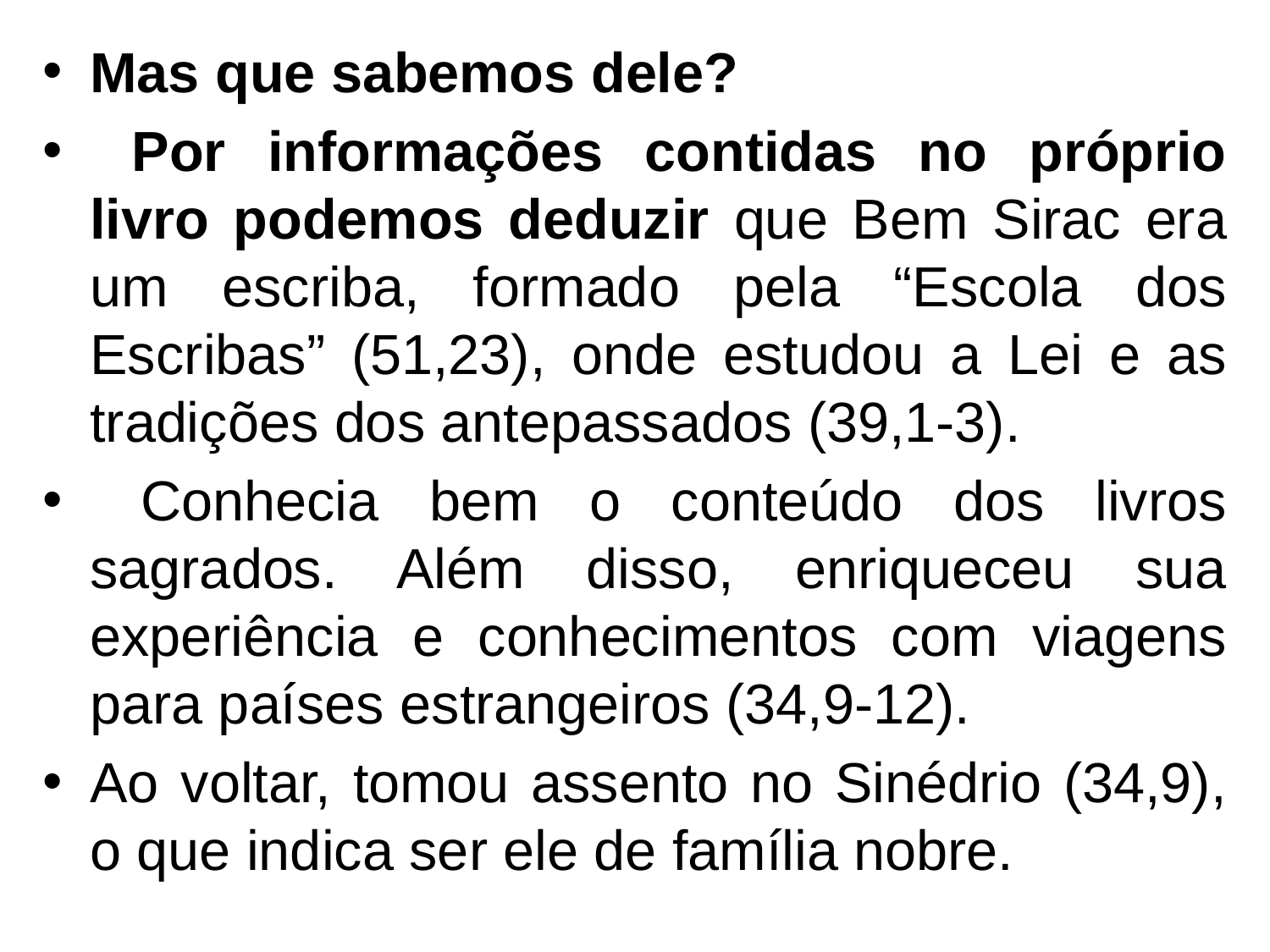

Mas que sabemos dele?
 Por informações contidas no próprio livro podemos deduzir que Bem Sirac era um escriba, formado pela “Escola dos Escribas” (51,23), onde estudou a Lei e as tradições dos antepassados (39,1-3).
 Conhecia bem o conteúdo dos livros sagrados. Além disso, enriqueceu sua experiência e conhecimentos com viagens para países estrangeiros (34,9-12).
Ao voltar, tomou assento no Sinédrio (34,9), o que indica ser ele de família nobre.